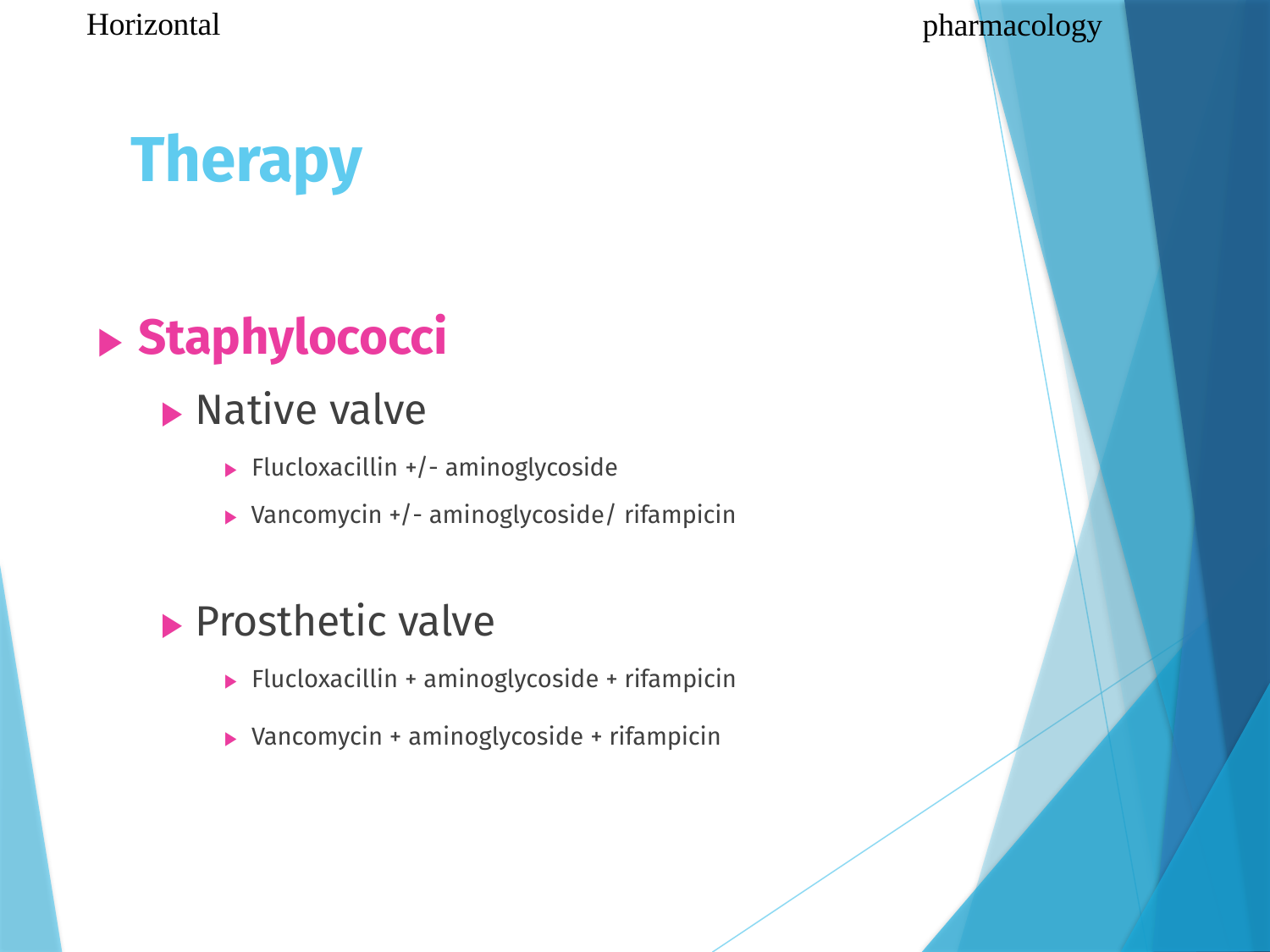

Horizontal
pharmacology
# Therapy
▶ Staphylococci
▶ Native valve
▶ Flucloxacillin +/- aminoglycoside
▶ Vancomycin +/- aminoglycoside/ rifampicin

▶ Prosthetic valve
▶ Flucloxacillin + aminoglycoside + rifampicin
▶ Vancomycin + aminoglycoside + rifampicin